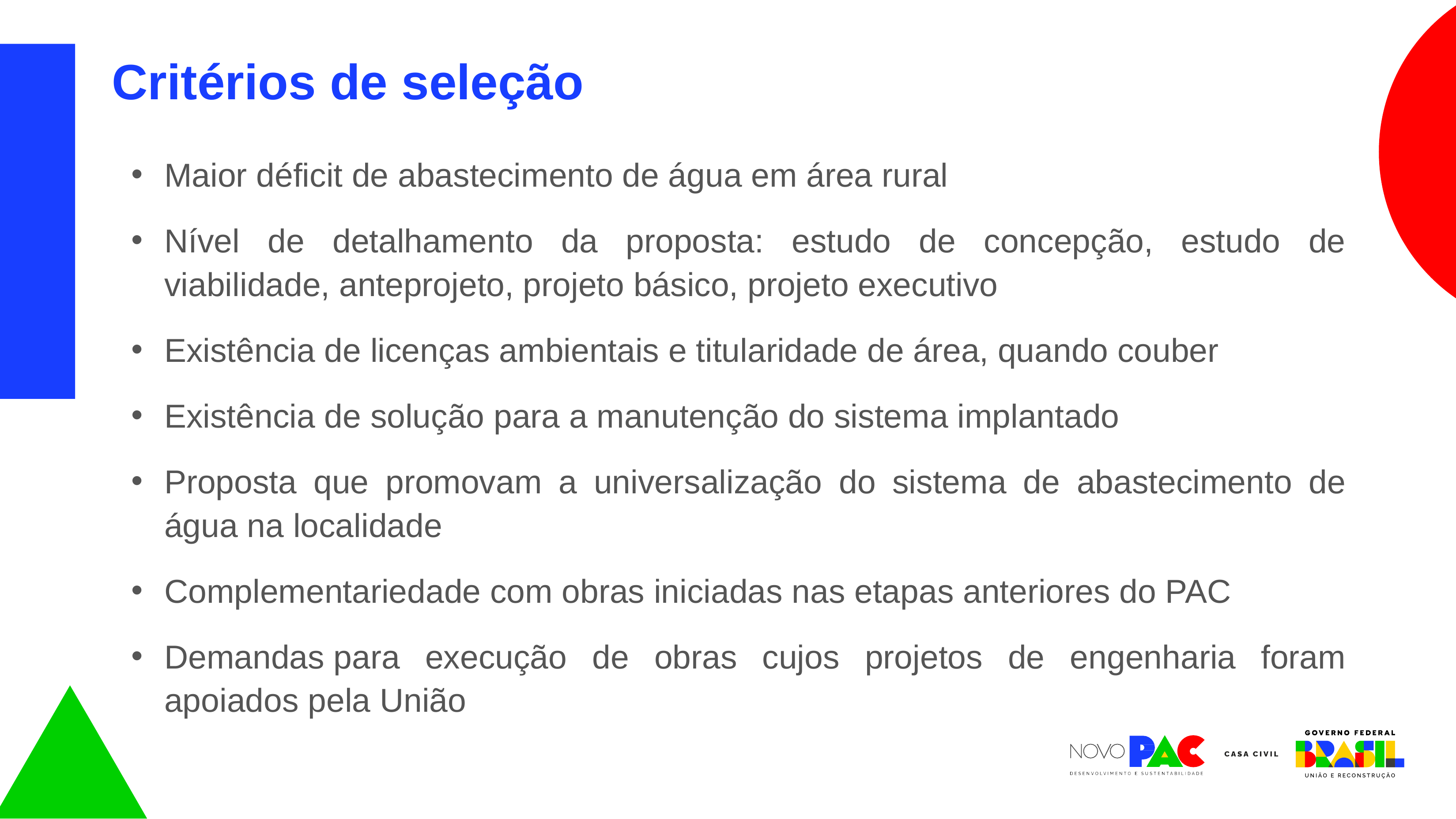

Critérios de seleção
Maior déficit de abastecimento de água em área rural
Nível de detalhamento da proposta: estudo de concepção, estudo de viabilidade, anteprojeto, projeto básico, projeto executivo
Existência de licenças ambientais e titularidade de área, quando couber
Existência de solução para a manutenção do sistema implantado
Proposta que promovam a universalização do sistema de abastecimento de água na localidade
Complementariedade com obras iniciadas nas etapas anteriores do PAC
Demandas para execução de obras cujos projetos de engenharia foram apoiados pela União